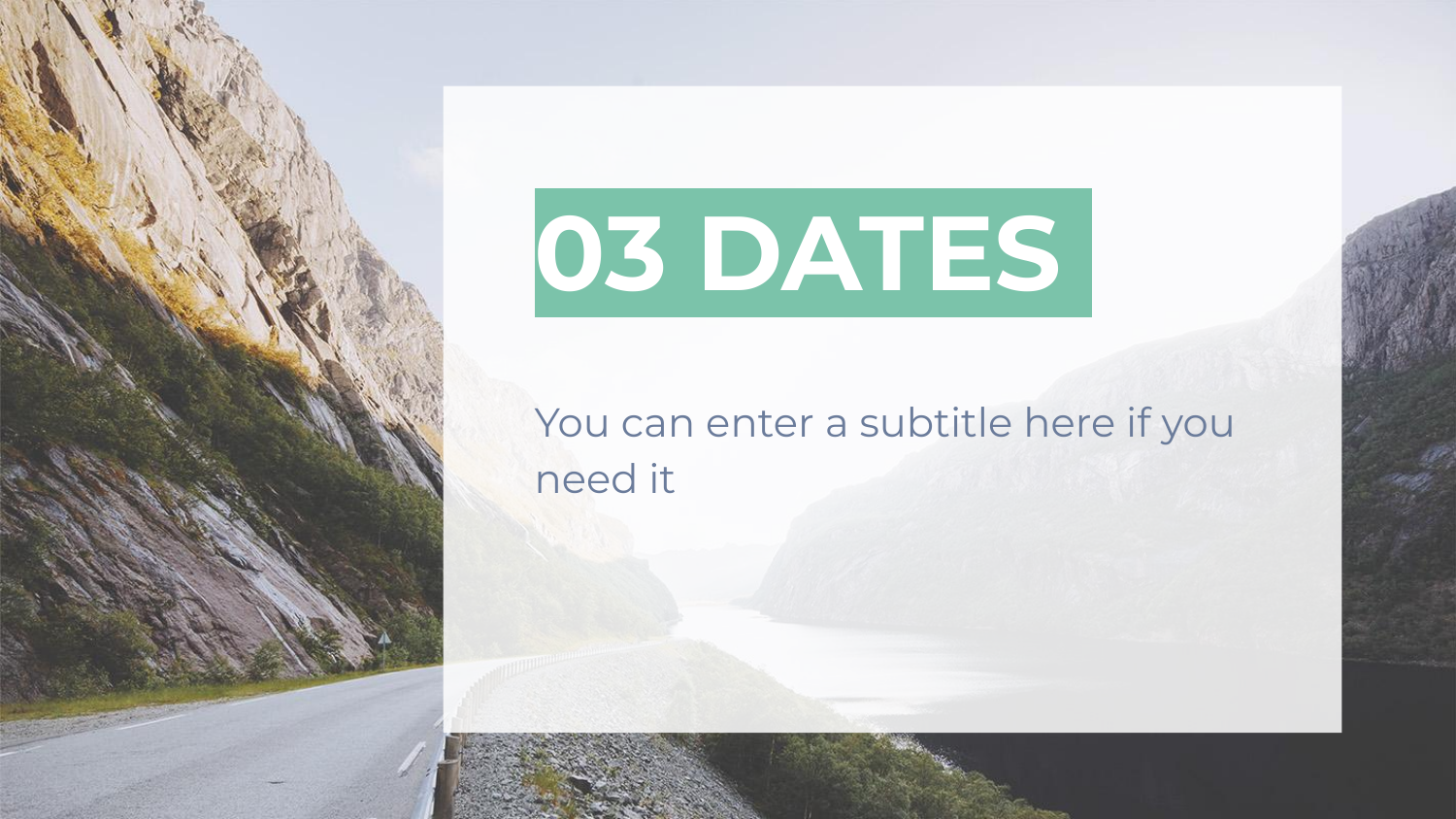

# 03 DATES
You can enter a subtitle here if you need it